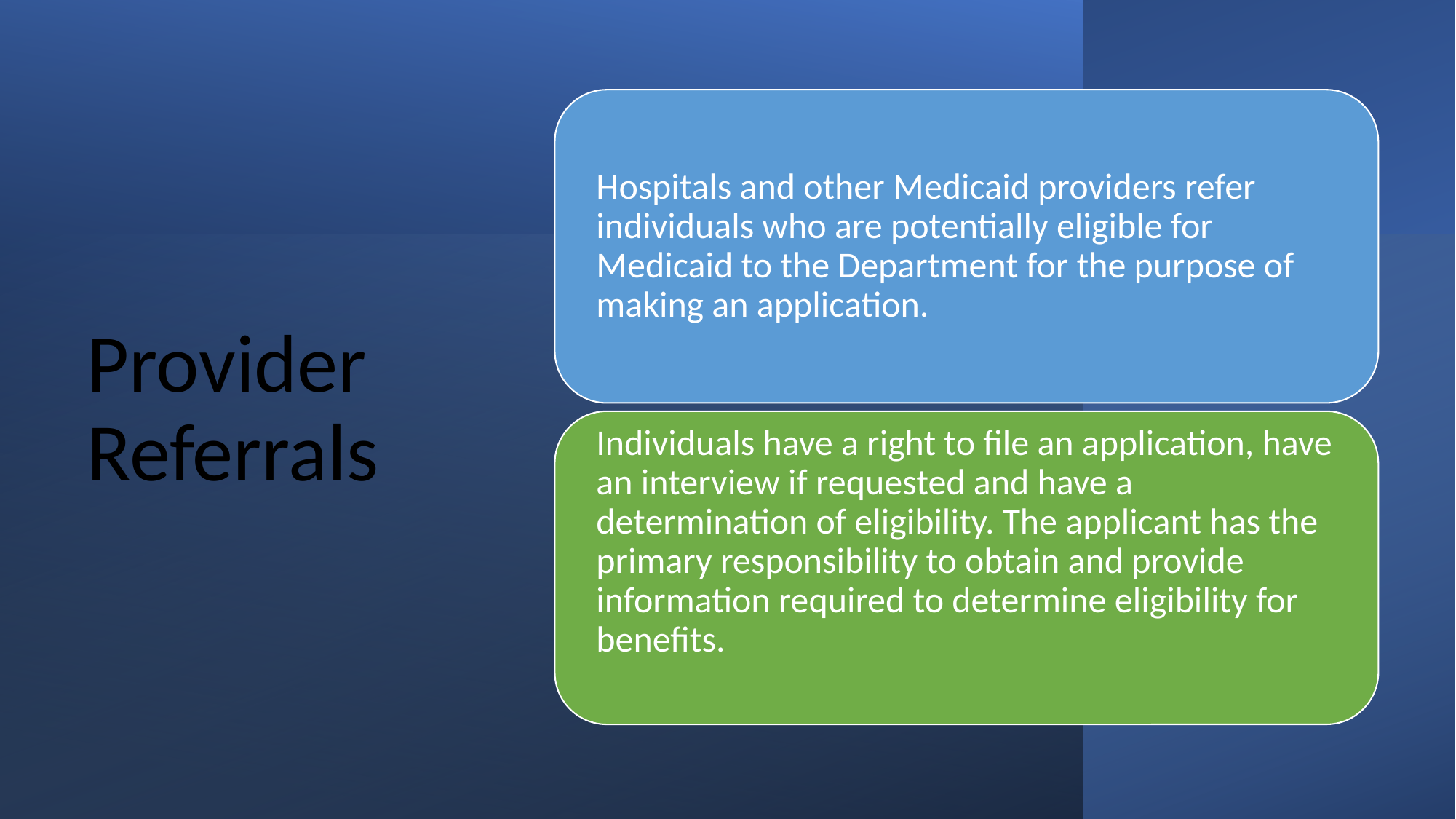

Hospitals and other Medicaid providers refer individuals who are potentially eligible for Medicaid to the Department for the purpose of making an application.
Individuals have a right to file an application, have an interview if requested and have a determination of eligibility. The applicant has the primary responsibility to obtain and provide information required to determine eligibility for benefits.

# Provider Referrals